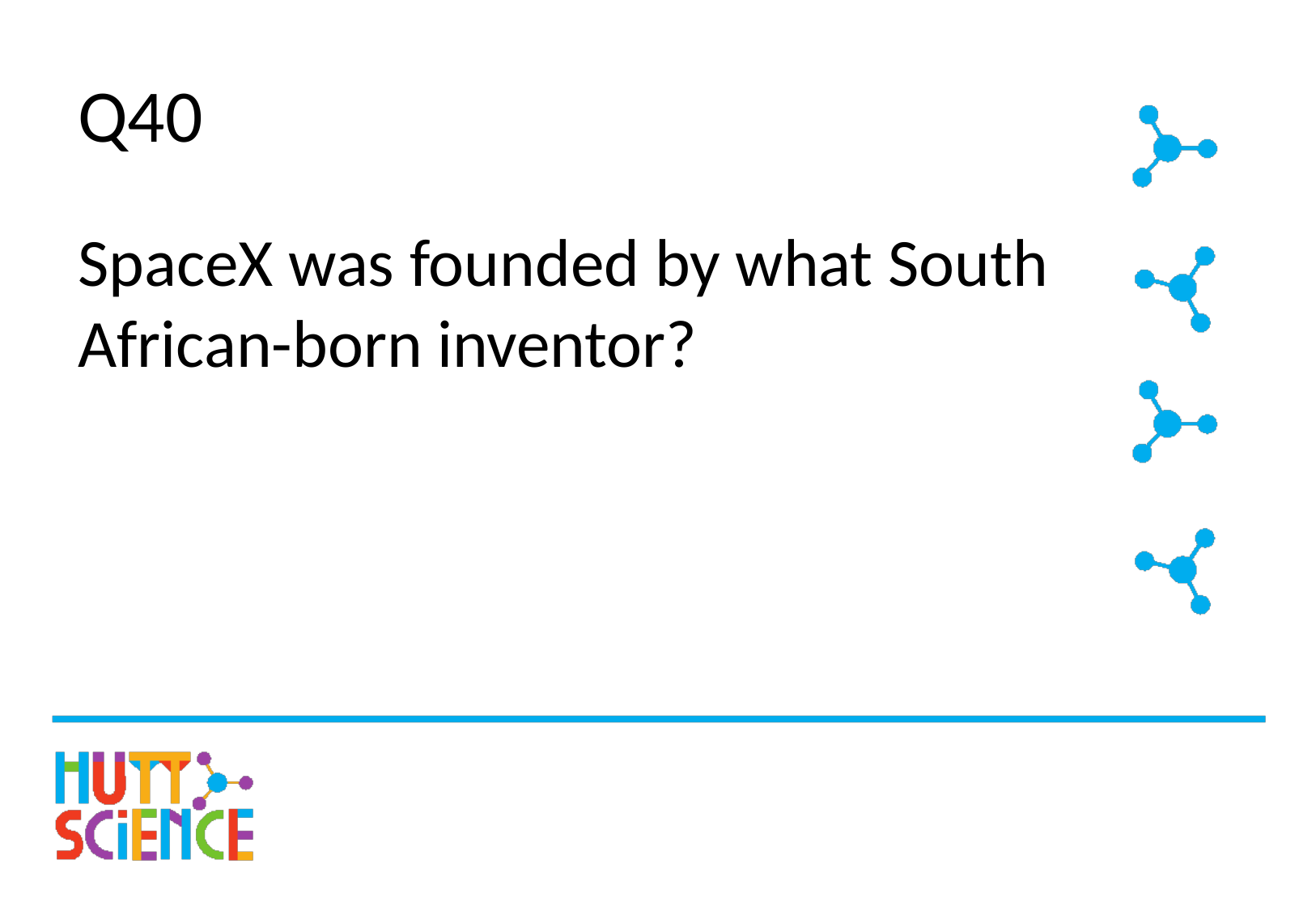

# Q40
SpaceX was founded by what South African-born inventor?